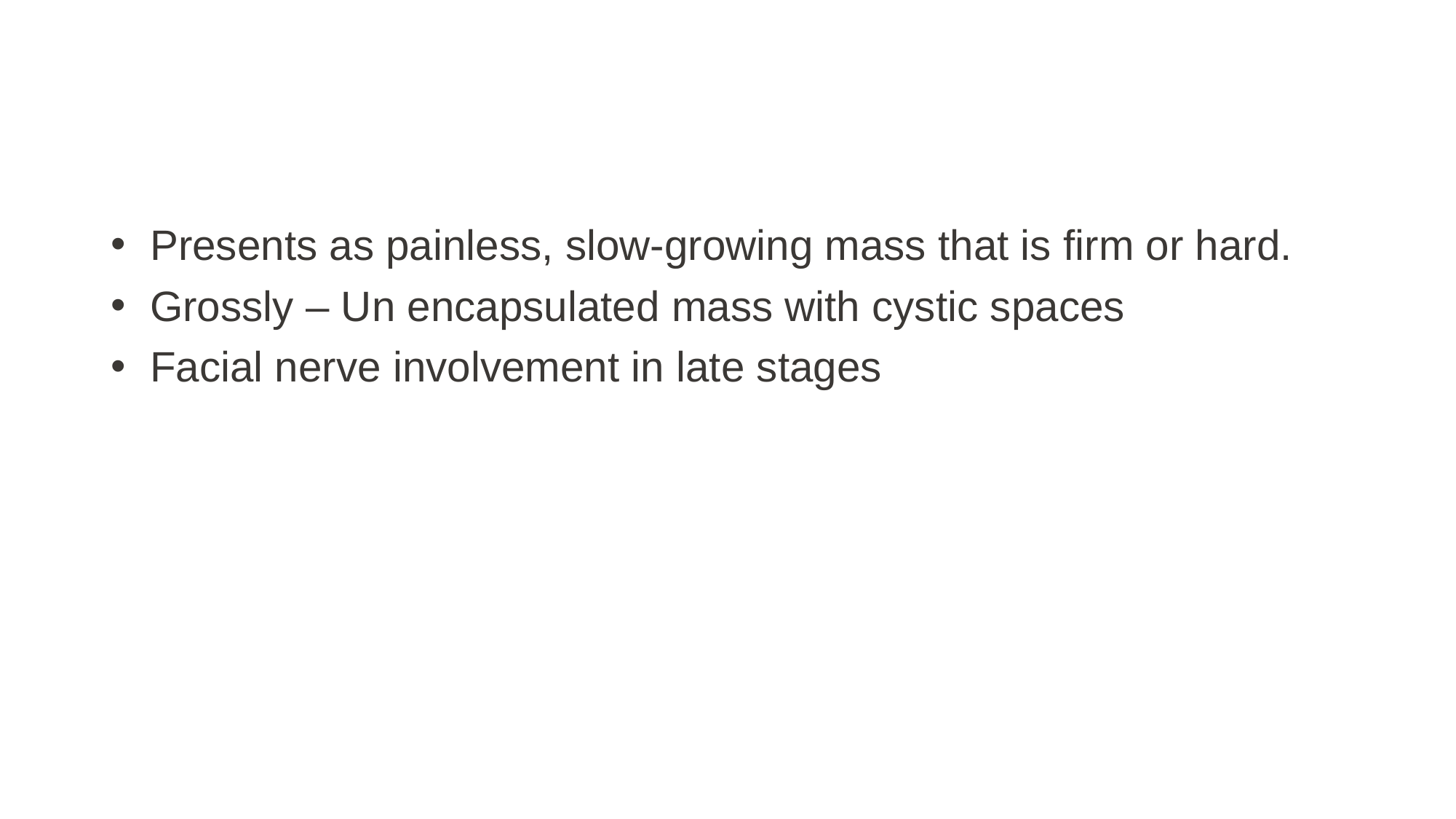

#
 Presents as painless, slow-growing mass that is firm or hard.
 Grossly – Un encapsulated mass with cystic spaces
 Facial nerve involvement in late stages